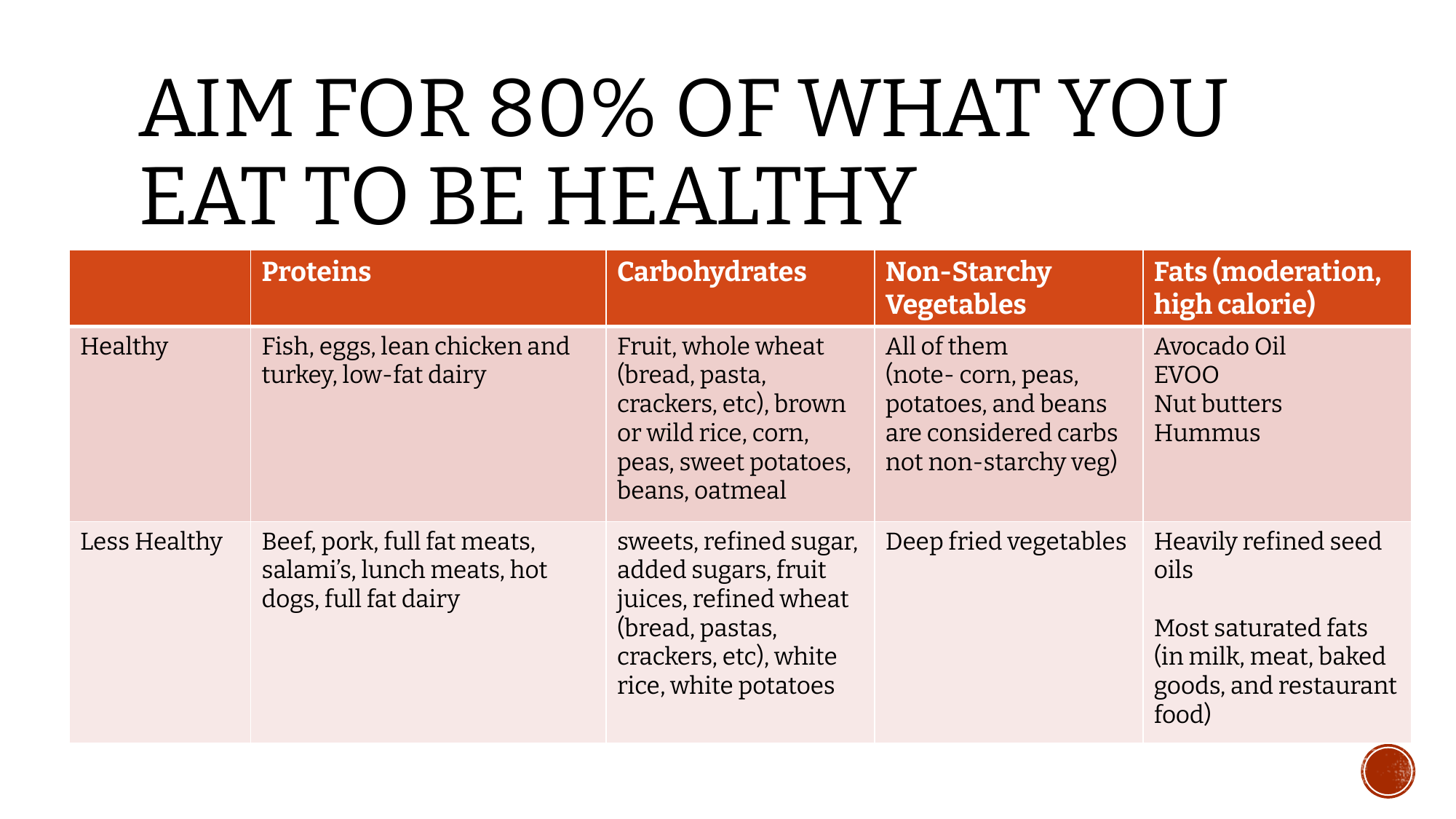

# Aim for 80% of what you eat to be healthy
|  | Proteins | Carbohydrates | Non-Starchy Vegetables | Fats (moderation, high calorie) |
| --- | --- | --- | --- | --- |
| Healthy | Fish, eggs, lean chicken and turkey, low-fat dairy | Fruit, whole wheat (bread, pasta, crackers, etc), brown or wild rice, corn, peas, sweet potatoes, beans, oatmeal | All of them (note- corn, peas, potatoes, and beans are considered carbs not non-starchy veg) | Avocado Oil EVOO Nut butters Hummus |
| Less Healthy | Beef, pork, full fat meats, salami’s, lunch meats, hot dogs, full fat dairy | sweets, refined sugar, added sugars, fruit juices, refined wheat (bread, pastas, crackers, etc), white rice, white potatoes | Deep fried vegetables | Heavily refined seed oils Most saturated fats (in milk, meat, baked goods, and restaurant food) |